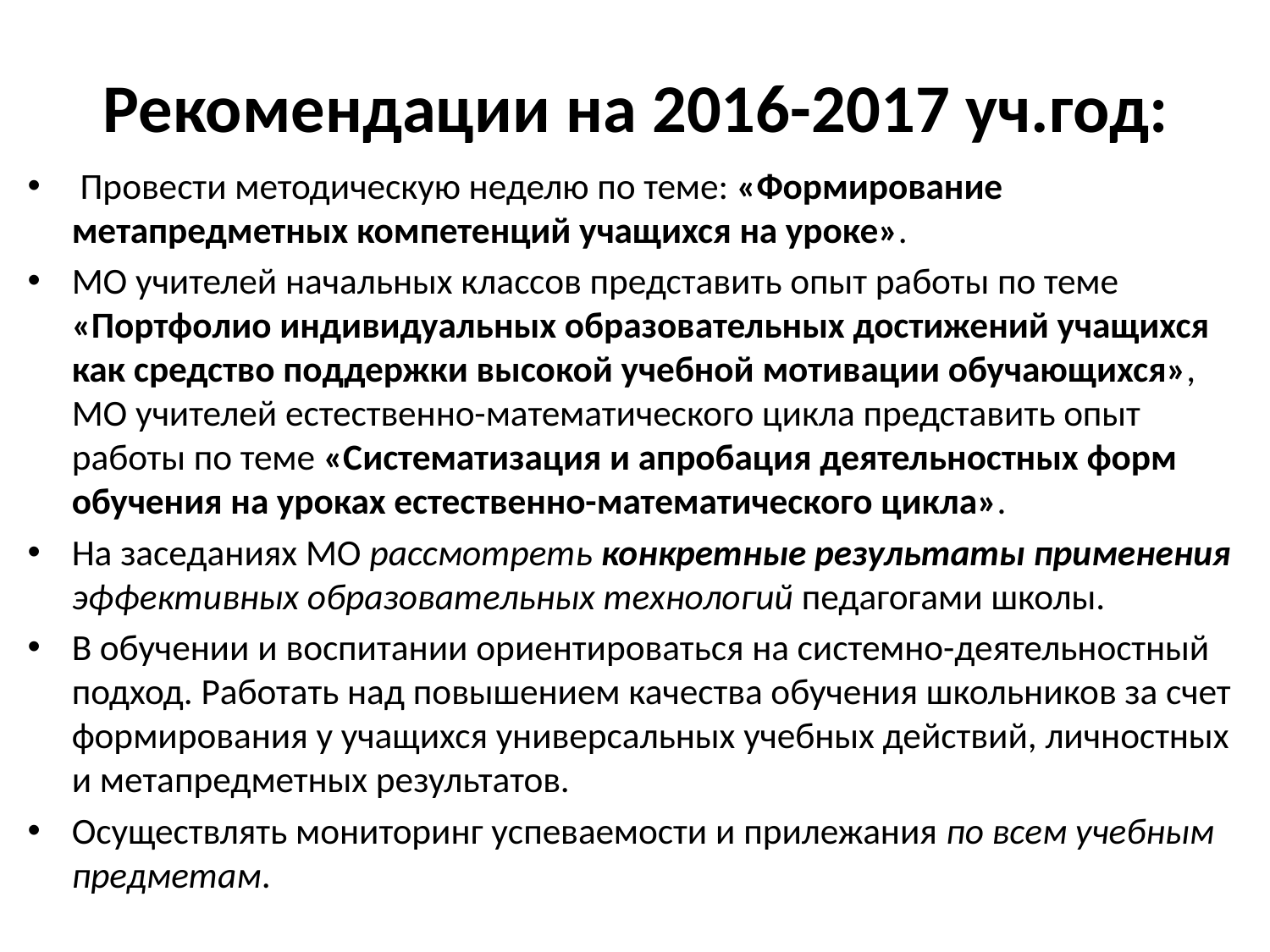

# Рекомендации на 2016-2017 уч.год:
 Провести методическую неделю по теме: «Формирование метапредметных компетенций учащихся на уроке».
МО учителей начальных классов представить опыт работы по теме «Портфолио индивидуальных образовательных достижений учащихся как средство поддержки высокой учебной мотивации обучающихся», МО учителей естественно-математического цикла представить опыт работы по теме «Систематизация и апробация деятельностных форм обучения на уроках естественно-математического цикла».
На заседаниях МО рассмотреть конкретные результаты применения эффективных образовательных технологий педагогами школы.
В обучении и воспитании ориентироваться на системно-деятельностный подход. Работать над повышением качества обучения школьников за счет формирования у учащихся универсальных учебных действий, личностных и метапредметных результатов.
Осуществлять мониторинг успеваемости и прилежания по всем учебным предметам.